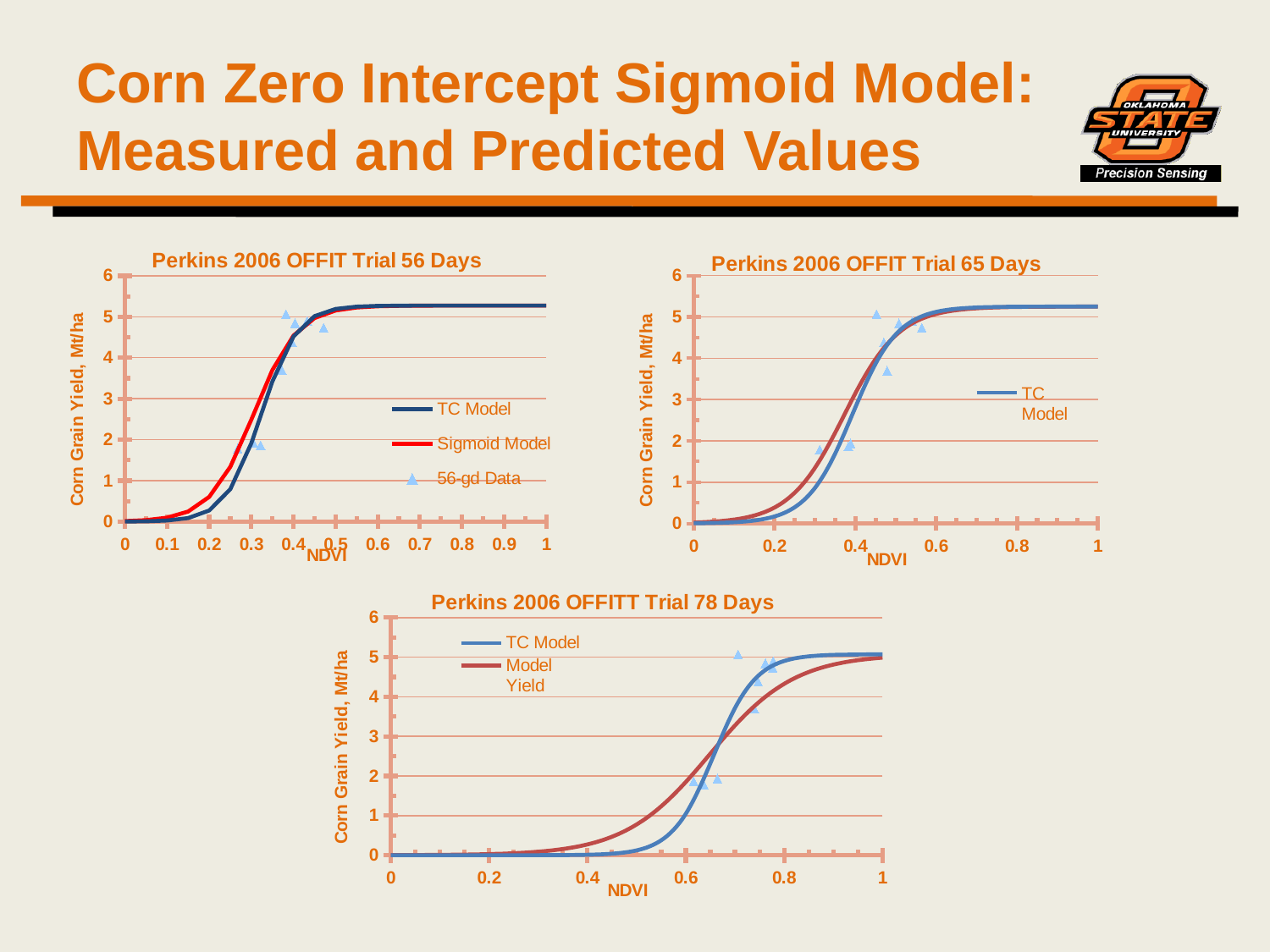

# Corn Zero Intercept Sigmoid Model: Measured and Predicted Values

### Chart: Perkins 2006 OFFIT Trial 65 Days

| Category | TC Model | Model Yield | 65-gd Data |
|---|---|---|---|

### Chart: Perkins 2006 OFFIT Trial 56 Days

| Category | TC Model | Sigmoid Model | 56-gd Data |
|---|---|---|---|

### Chart: Perkins 2006 OFFITT Trial 78 Days

| Category | TC Model | Model Yield | 78-gd |
|---|---|---|---|